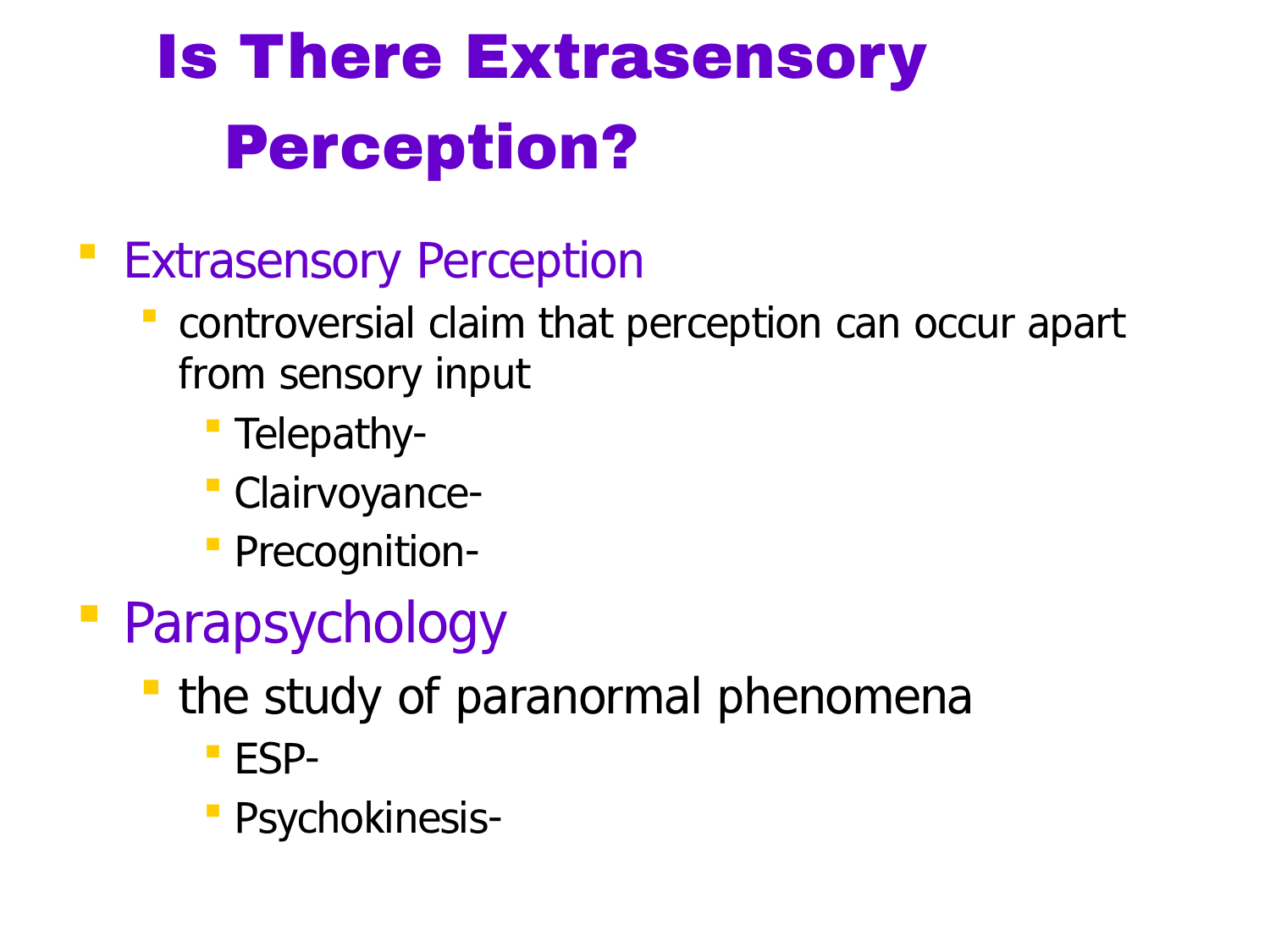

# Is There Extrasensory Perception?
Extrasensory Perception
controversial claim that perception can occur apart from sensory input
Telepathy-
Clairvoyance-
Precognition-
Parapsychology
the study of paranormal phenomena
ESP-
Psychokinesis-